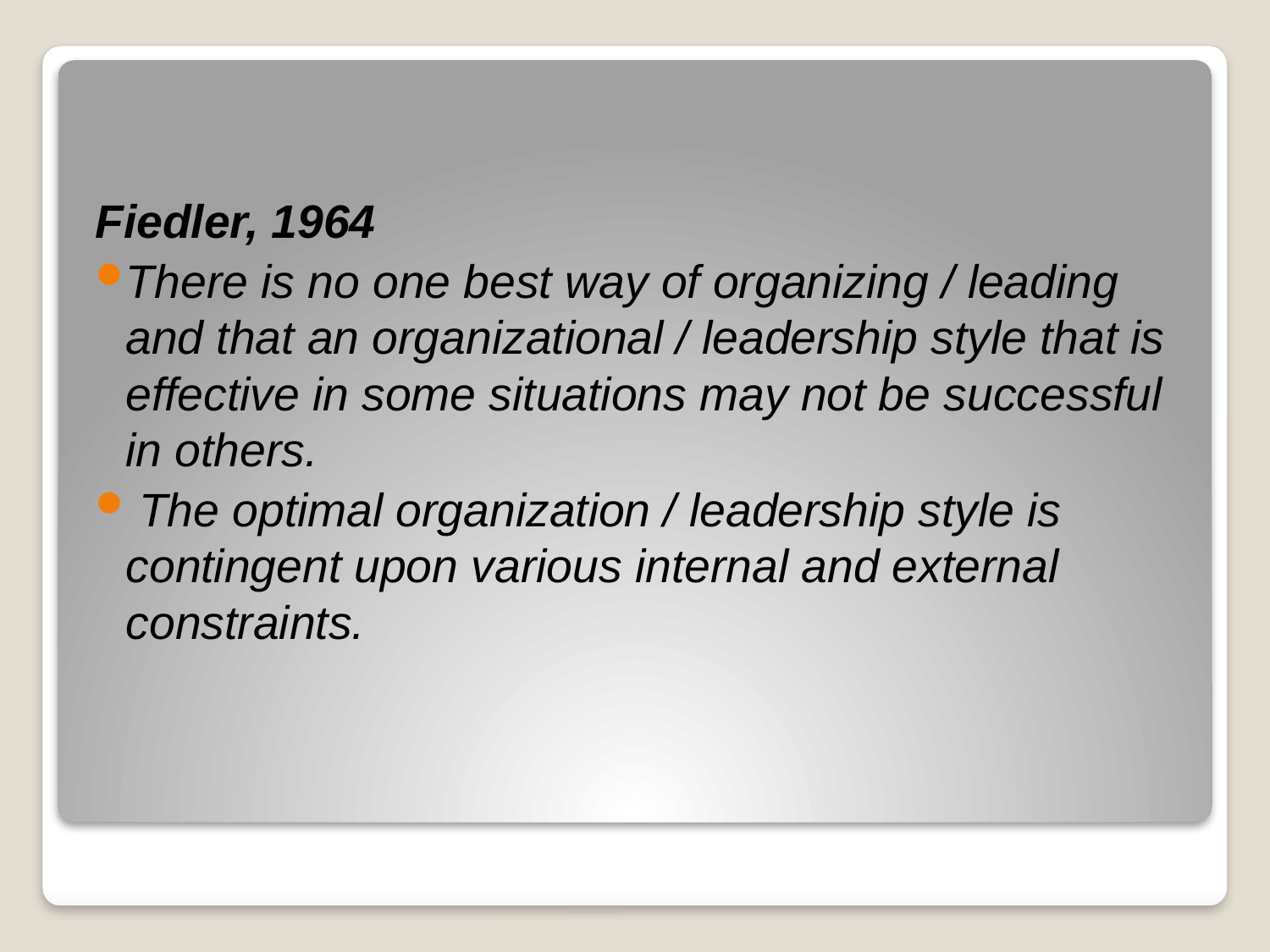

Fiedler, 1964
There is no one best way of organizing / leading and that an organizational / leadership style that is effective in some situations may not be successful in others.
 The optimal organization / leadership style is contingent upon various internal and external constraints.